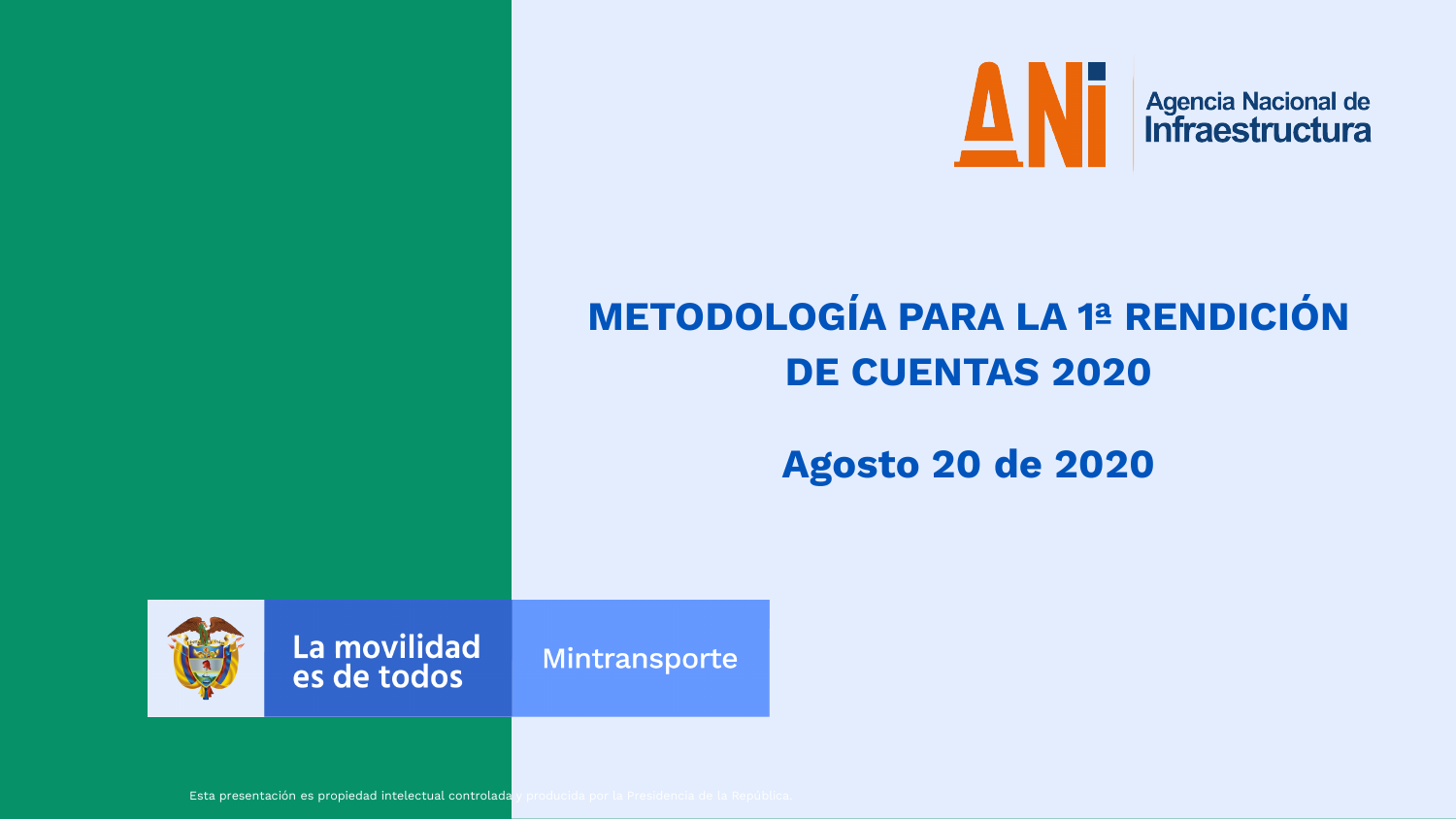

METODOLOGÍA PARA LA 1ª RENDICIÓN DE CUENTAS 2020
Agosto 20 de 2020